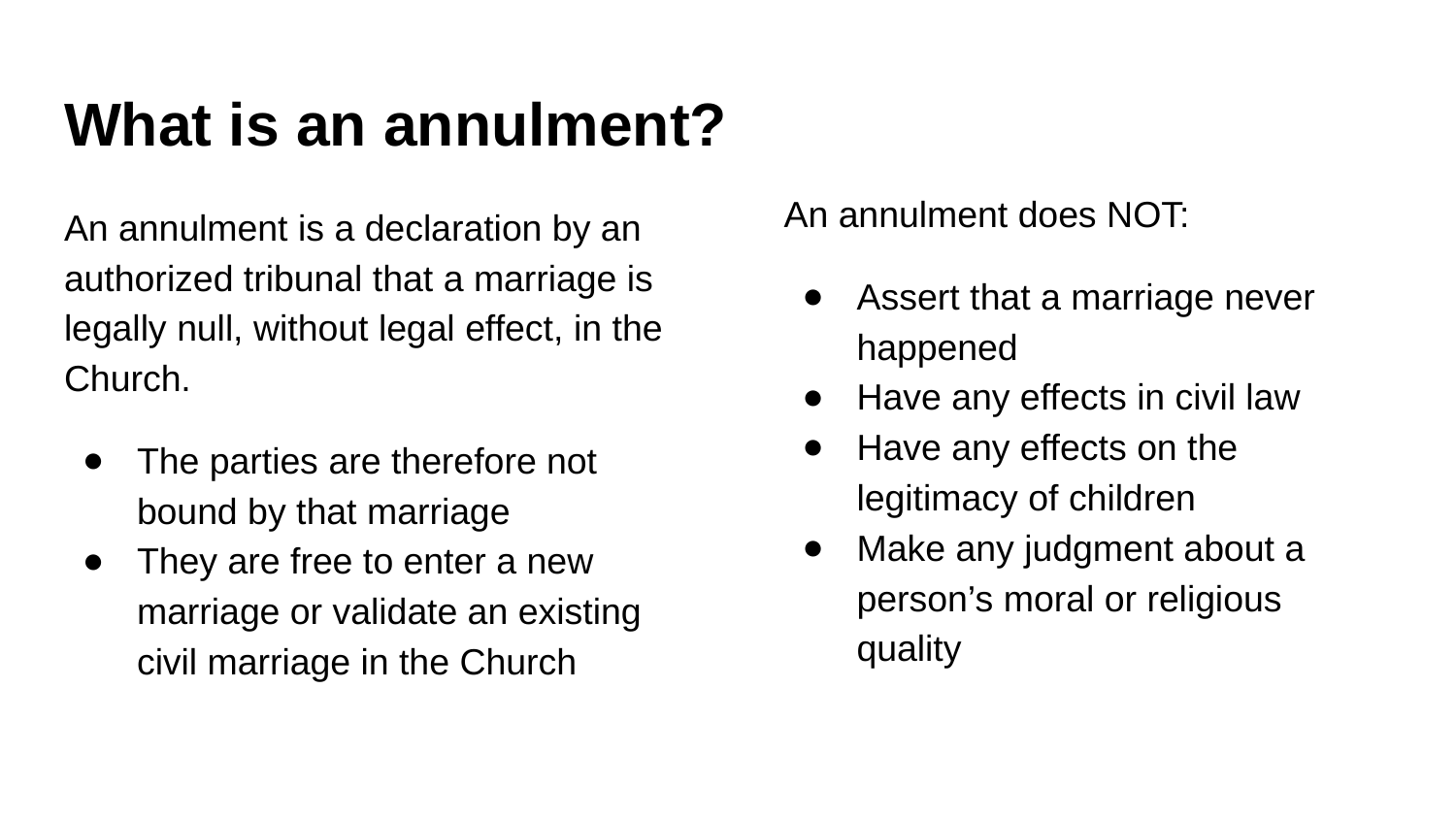

# What is an annulment?
An annulment does NOT:
Assert that a marriage never happened
Have any effects in civil law
Have any effects on the legitimacy of children
Make any judgment about a person’s moral or religious quality
An annulment is a declaration by an authorized tribunal that a marriage is legally null, without legal effect, in the Church.
The parties are therefore not bound by that marriage
They are free to enter a new marriage or validate an existing civil marriage in the Church